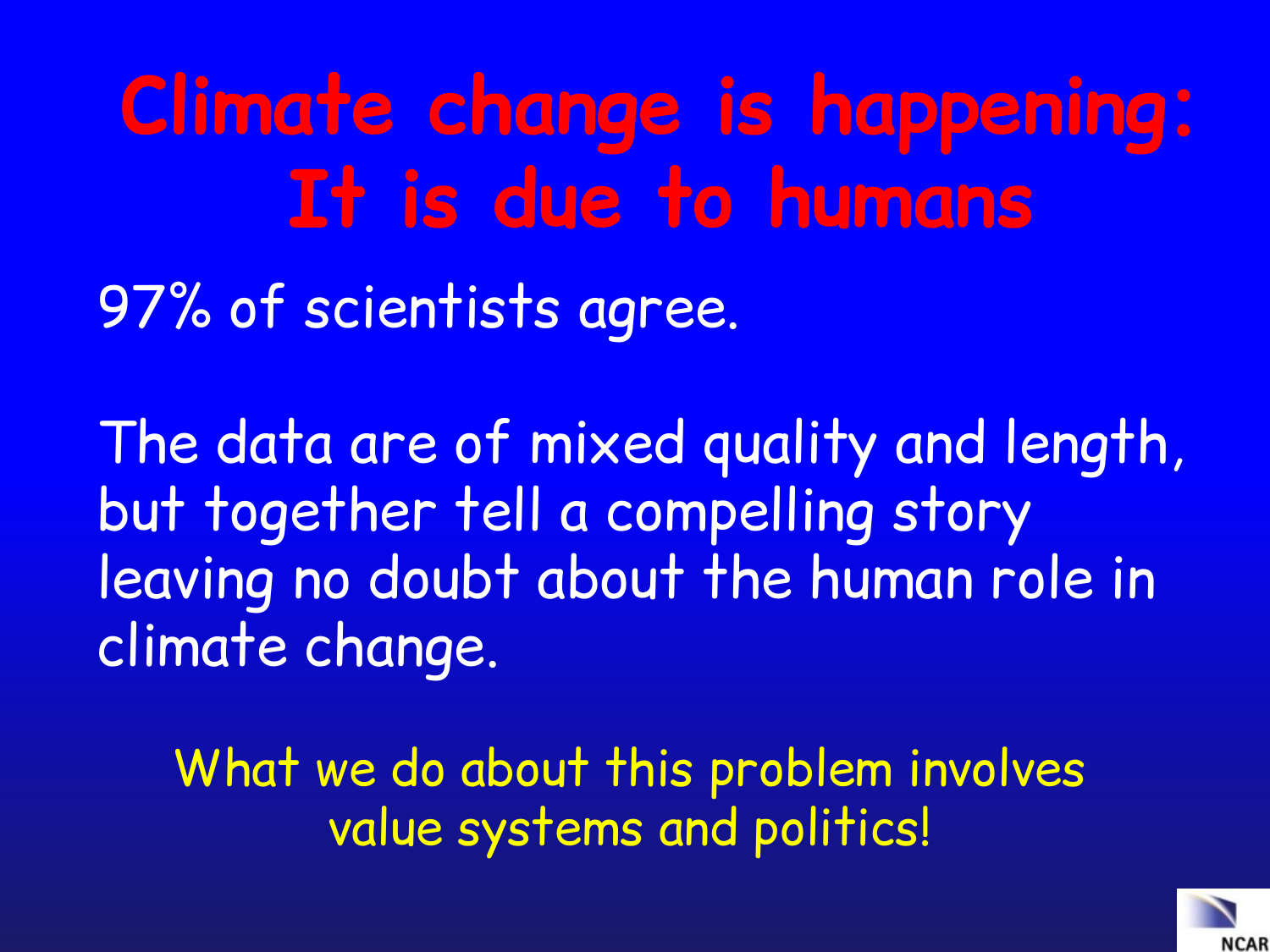

# Climate change is happening: It is due to humans
97% of scientists agree.

The data are of mixed quality and length, but together tell a compelling story leaving no doubt about the human role in climate change.
What we do about this problem involves value systems and politics!